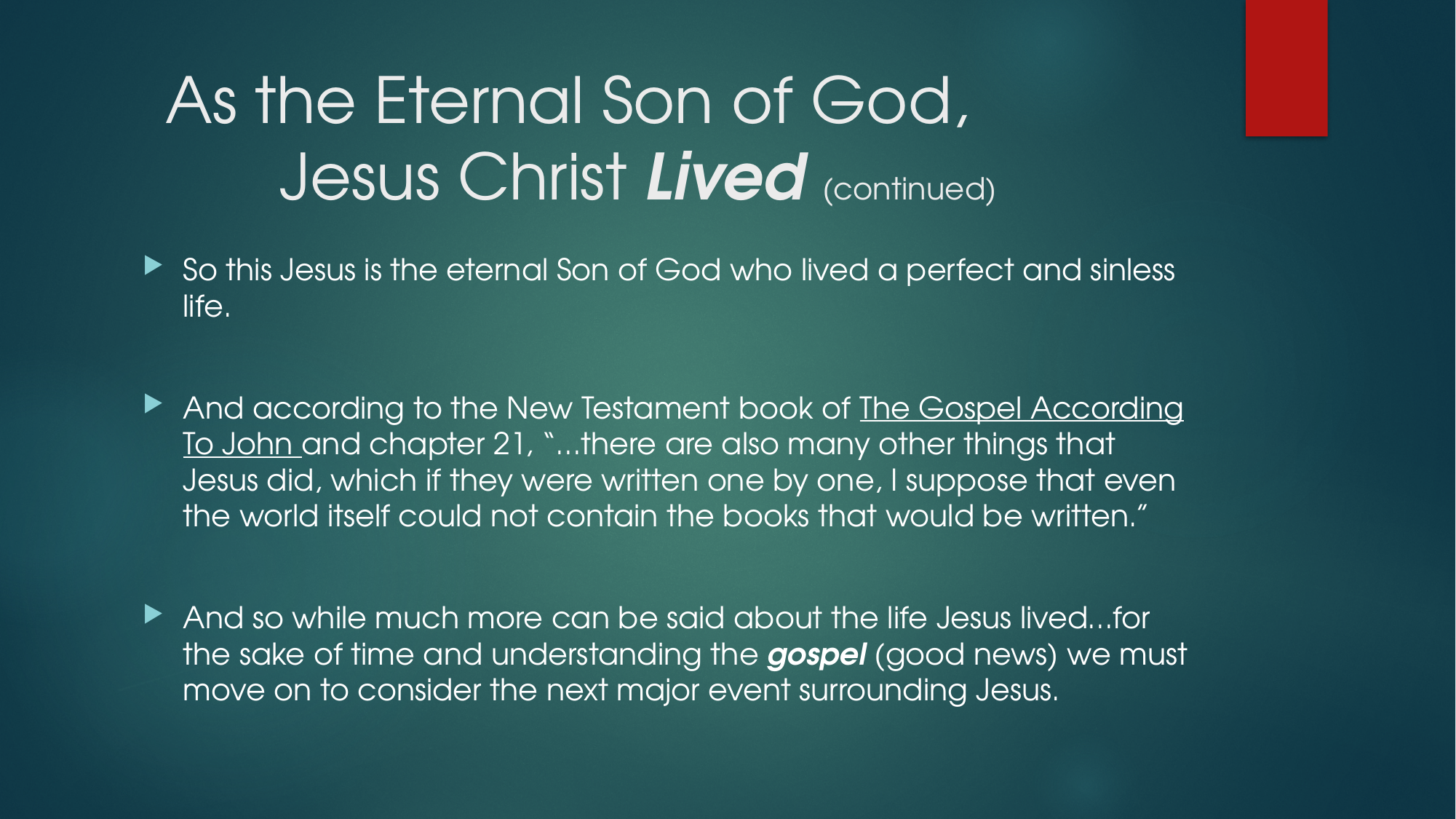

# As the Eternal Son of God,         Jesus Christ Lived (continued)
So this Jesus is the eternal Son of God who lived a perfect and sinless life.

And according to the New Testament book of The Gospel According To John and chapter 21, “…there are also many other things that Jesus did, which if they were written one by one, I suppose that even the world itself could not contain the books that would be written.”

And so while much more can be said about the life Jesus lived…for the sake of time and understanding the gospel (good news) we must move on to consider the next major event surrounding Jesus.